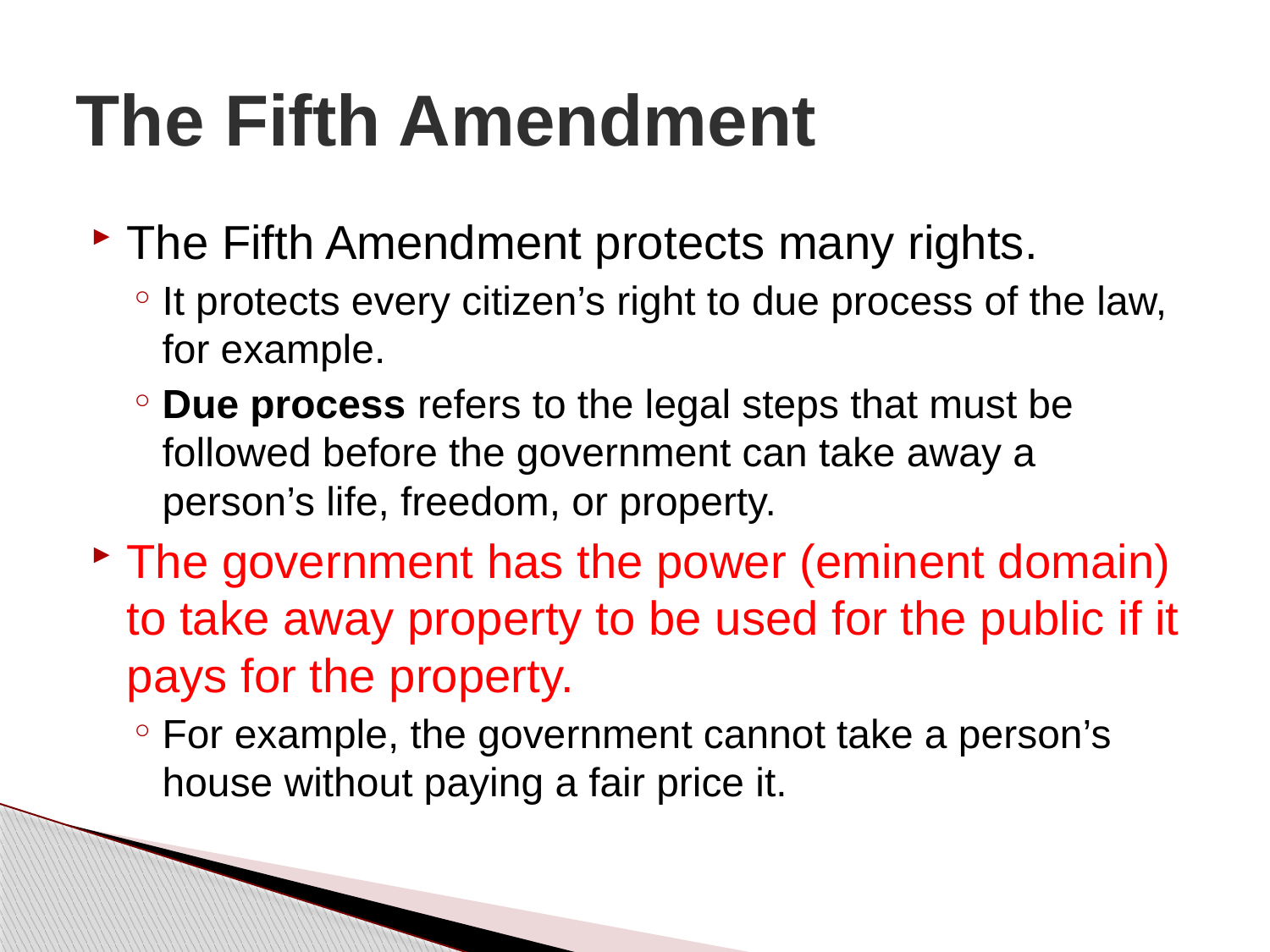

# The Fifth Amendment
The Fifth Amendment protects many rights.
It protects every citizen’s right to due process of the law, for example.
Due process refers to the legal steps that must be followed before the government can take away a person’s life, freedom, or property.
The government has the power (eminent domain) to take away property to be used for the public if it pays for the property.
For example, the government cannot take a person’s house without paying a fair price it.